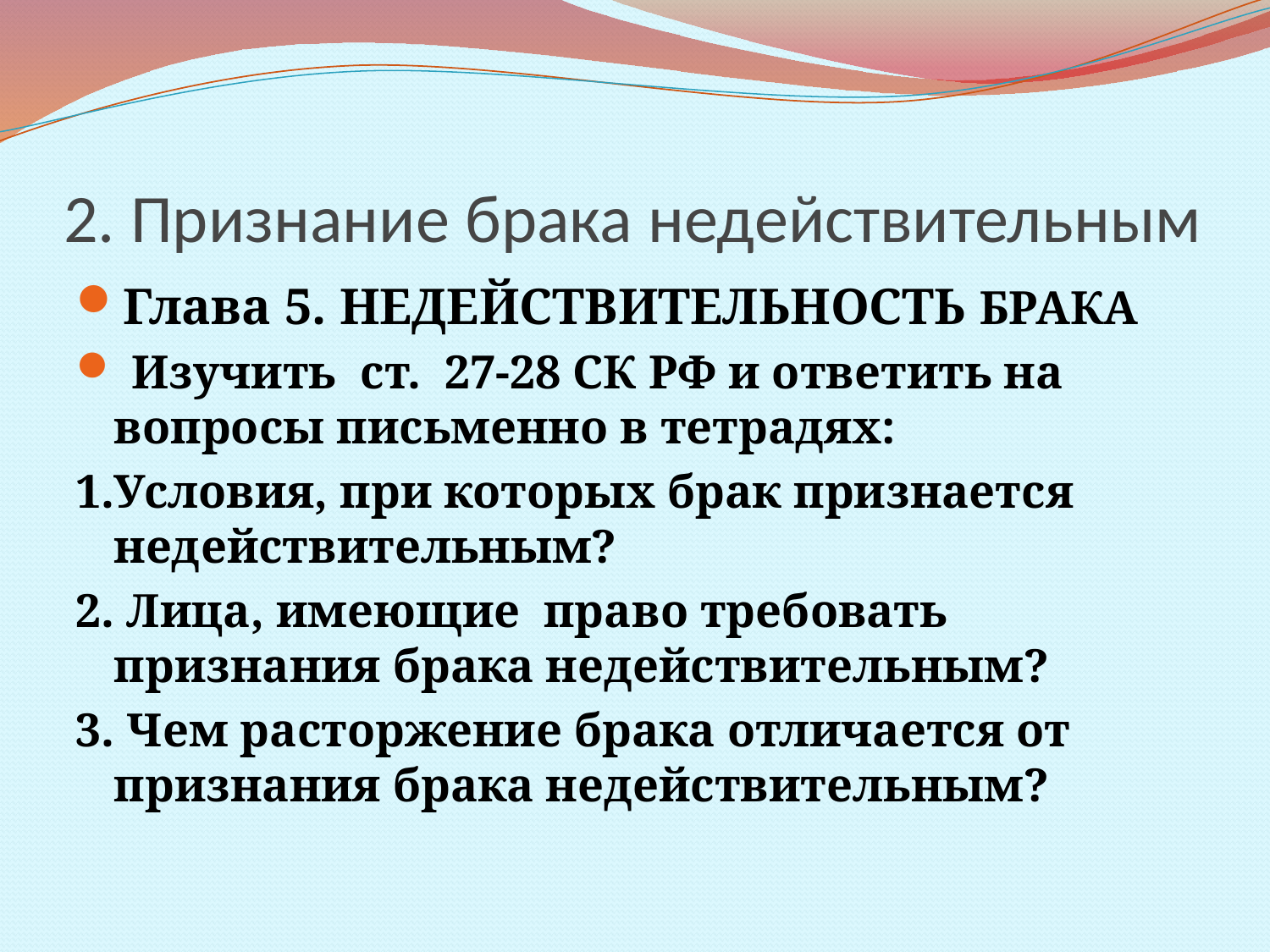

# 2. Признание брака недействительным
Глава 5. НЕДЕЙСТВИТЕЛЬНОСТЬ БРАКА
 Изучить  ст.  27-28 СК РФ и ответить на вопросы письменно в тетрадях:
1.Условия, при которых брак признается недействительным?
2. Лица, имеющие  право требовать признания брака недействительным?
3. Чем расторжение брака отличается от признания брака недействительным?